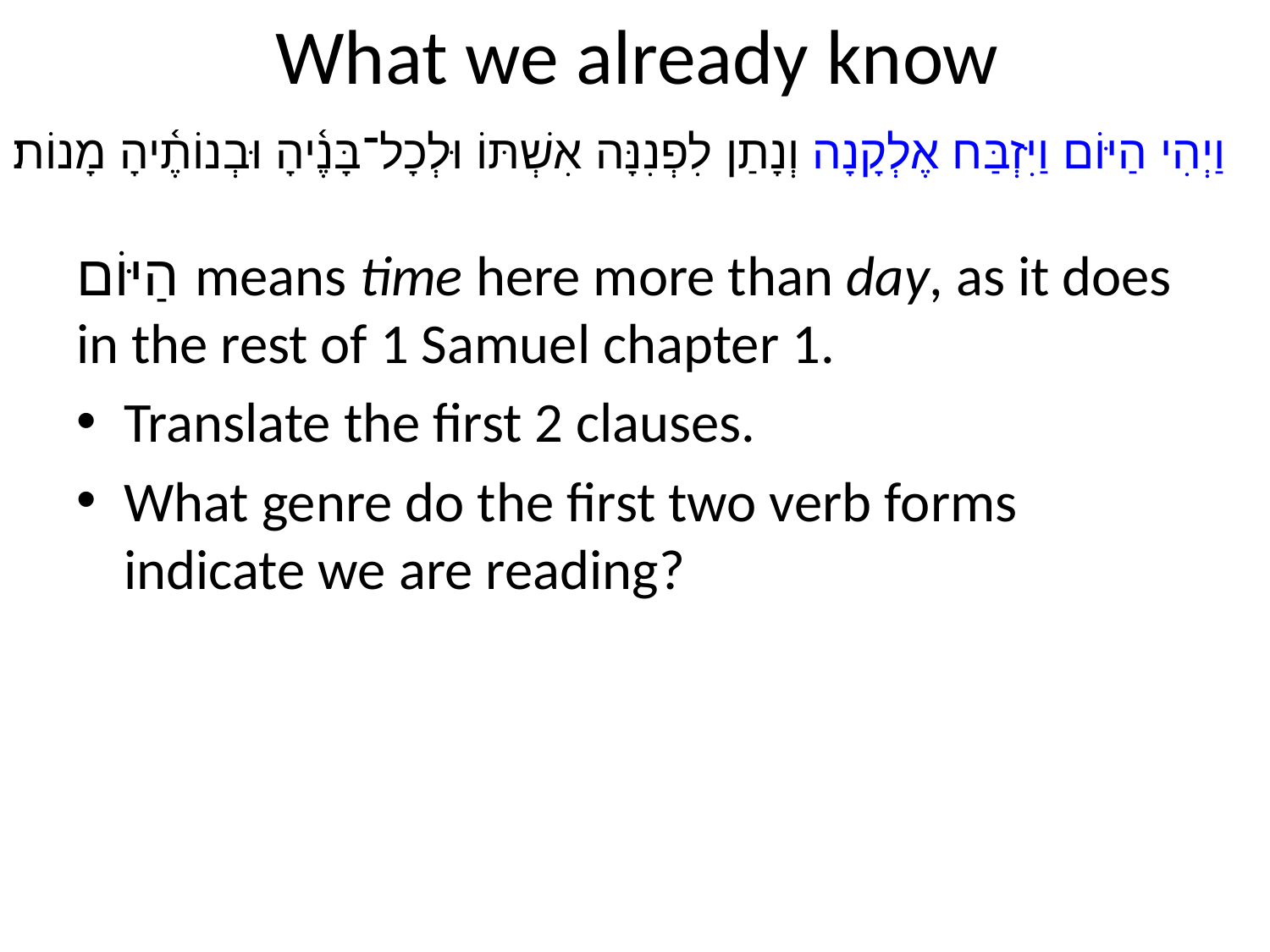

# What we already know
וַיְהִי הַיּוֹם וַיִּזְבַּח אֶלְקָנָה וְנָתַן לִפְנִנָּה אִשְׁתּוֹ וּלְכָל־בָּנֶ֫יהָ וּבְנוֹתֶ֫יהָ מָנוֹת׃
הַיּוֹם means time here more than day, as it does in the rest of 1 Samuel chapter 1.
Translate the first 2 clauses.
What genre do the first two verb forms indicate we are reading?